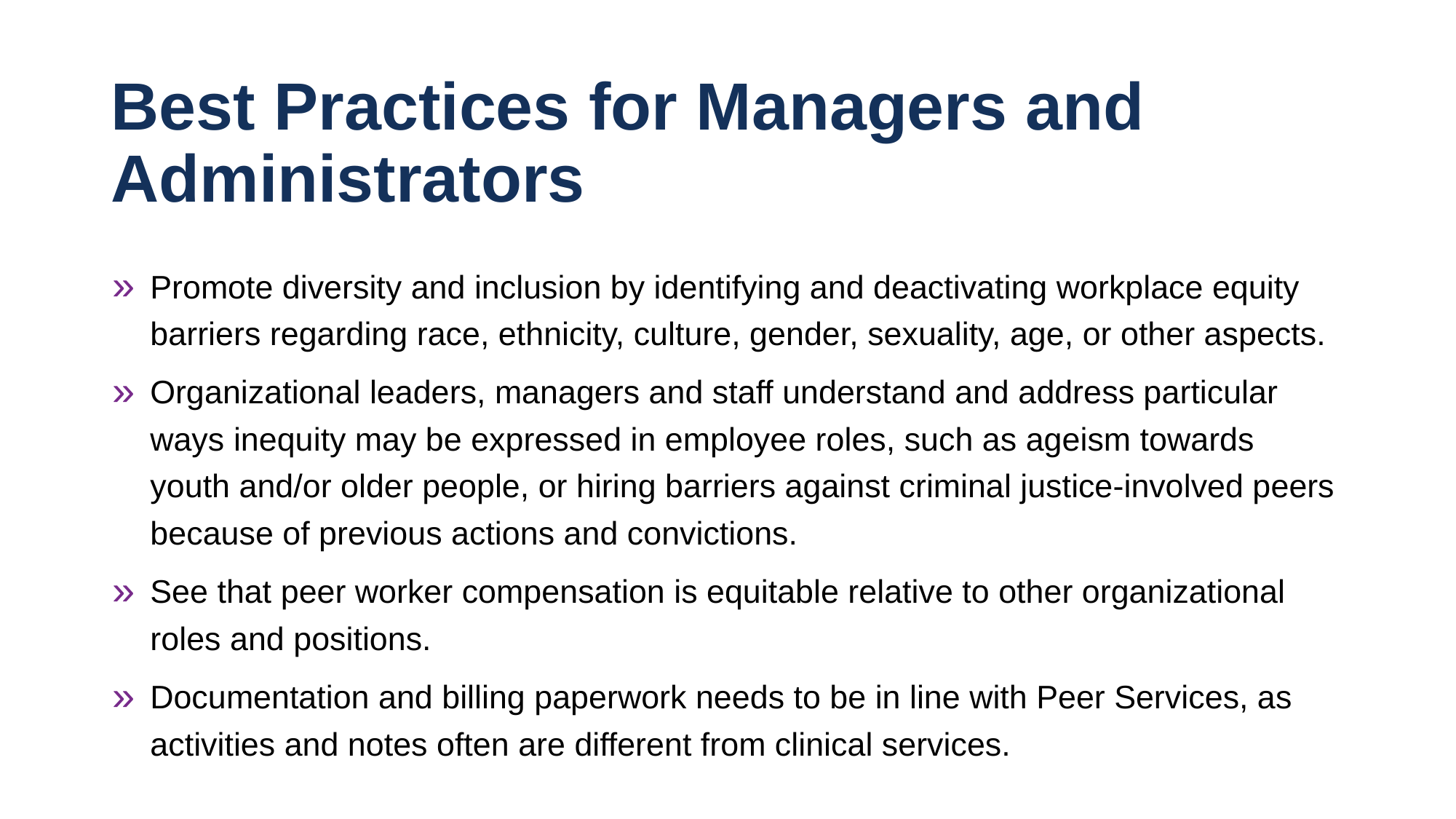

# Best Practices for Managers and Administrators
Promote diversity and inclusion by identifying and deactivating workplace equity barriers regarding race, ethnicity, culture, gender, sexuality, age, or other aspects.
Organizational leaders, managers and staff understand and address particular ways inequity may be expressed in employee roles, such as ageism towards youth and/or older people, or hiring barriers against criminal justice-involved peers because of previous actions and convictions.
See that peer worker compensation is equitable relative to other organizational roles and positions.
Documentation and billing paperwork needs to be in line with Peer Services, as activities and notes often are different from clinical services.